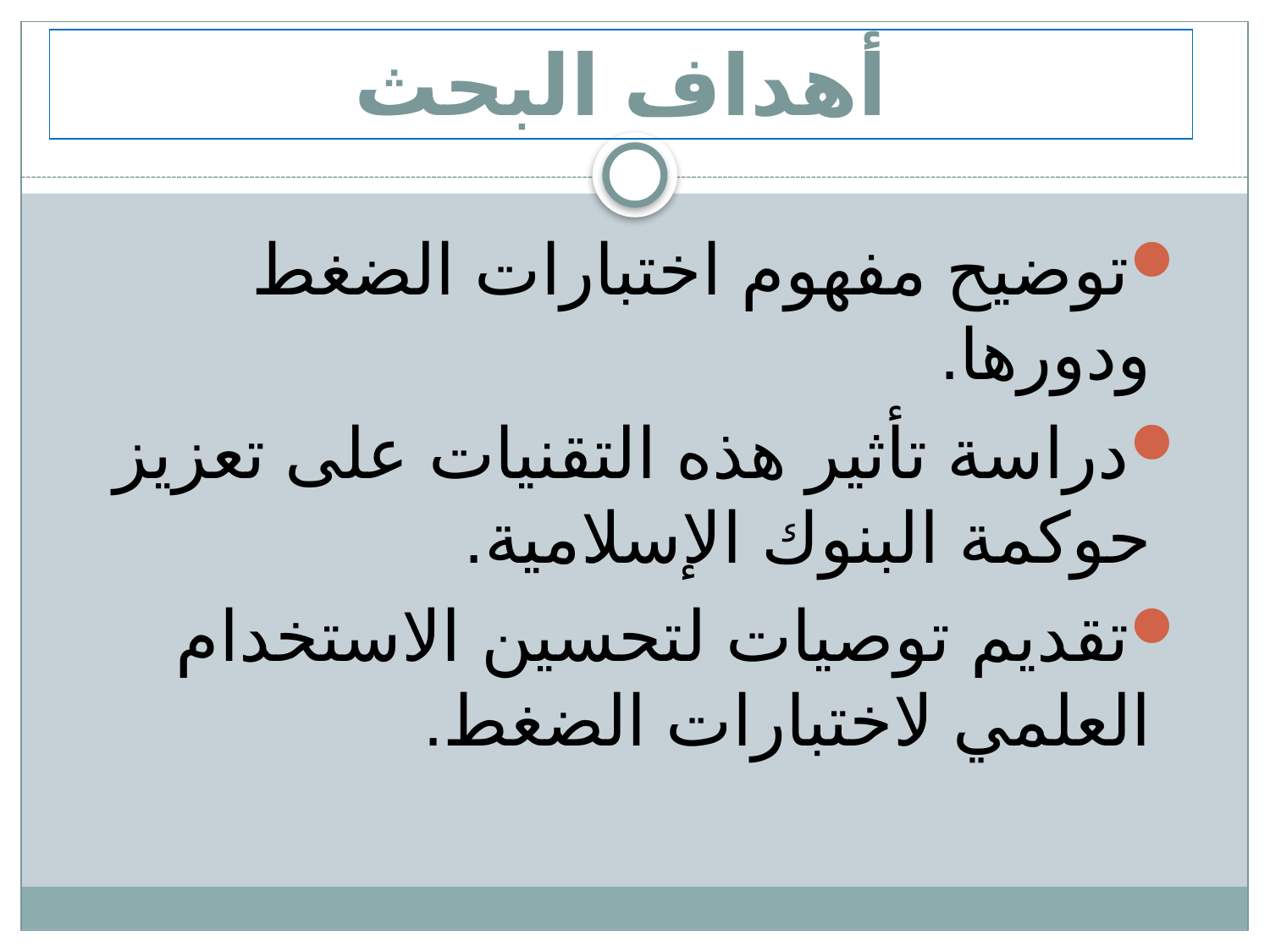

# أهداف البحث
توضيح مفهوم اختبارات الضغط ودورها.
دراسة تأثير هذه التقنيات على تعزيز حوكمة البنوك الإسلامية.
تقديم توصيات لتحسين الاستخدام العلمي لاختبارات الضغط.